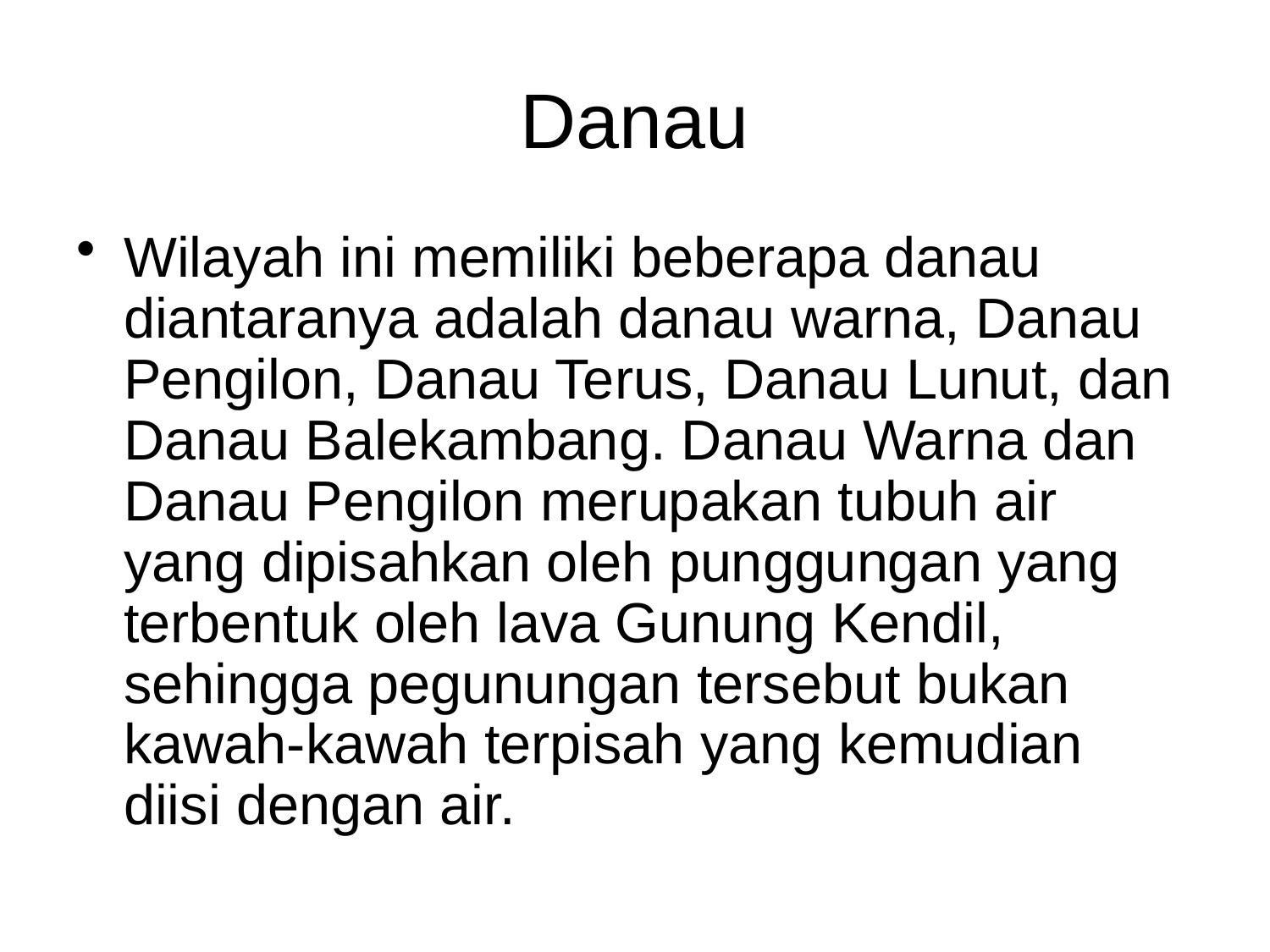

# Danau
Wilayah ini memiliki beberapa danau diantaranya adalah danau warna, Danau Pengilon, Danau Terus, Danau Lunut, dan Danau Balekambang. Danau Warna dan Danau Pengilon merupakan tubuh air yang dipisahkan oleh punggungan yang terbentuk oleh lava Gunung Kendil, sehingga pegunungan tersebut bukan kawah-kawah terpisah yang kemudian diisi dengan air.